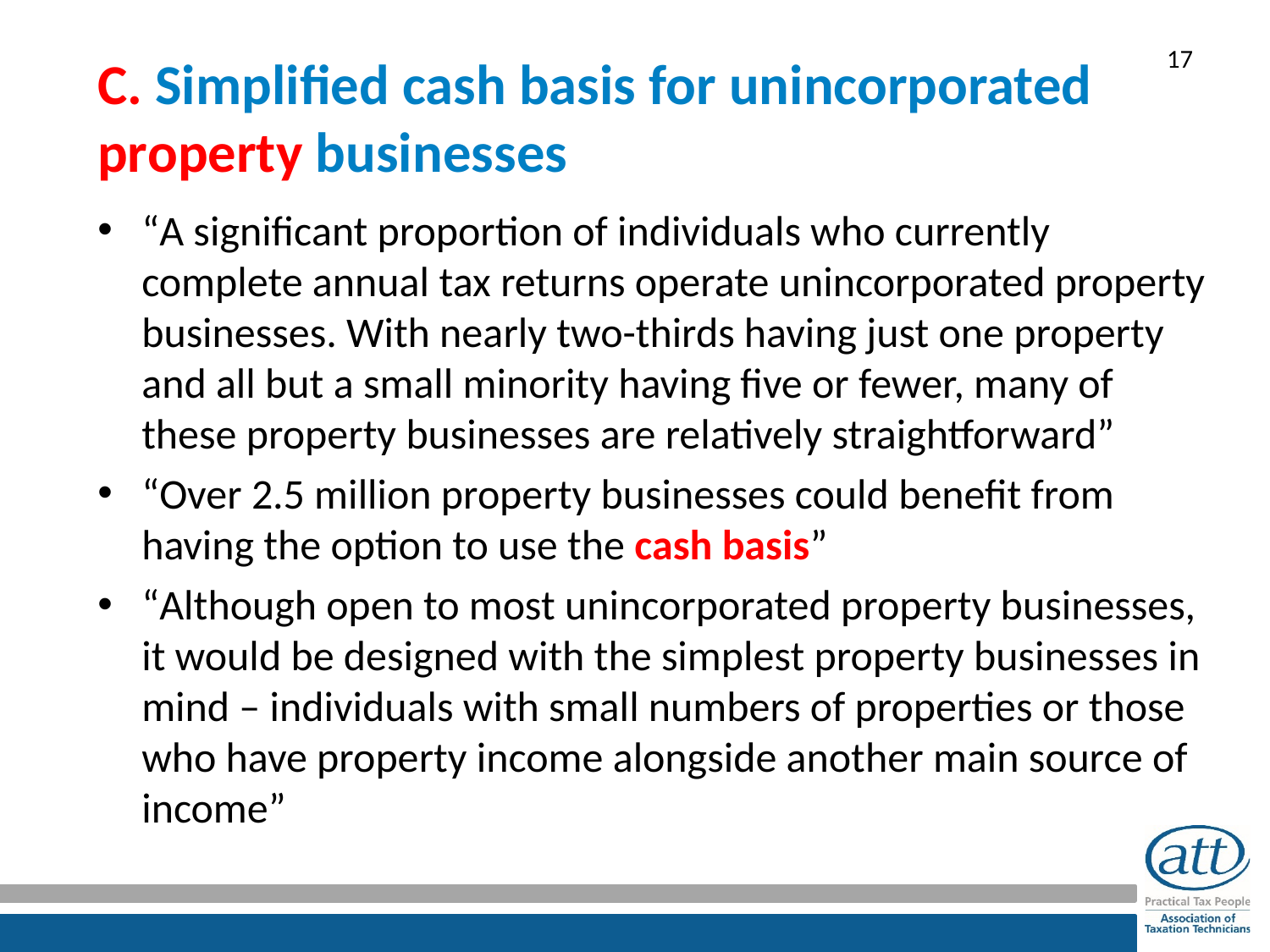

# C. Simplified cash basis for unincorporated property businesses

“A significant proportion of individuals who currently complete annual tax returns operate unincorporated property businesses. With nearly two-thirds having just one property and all but a small minority having five or fewer, many of these property businesses are relatively straightforward”
“Over 2.5 million property businesses could benefit from having the option to use the cash basis”
“Although open to most unincorporated property businesses, it would be designed with the simplest property businesses in mind – individuals with small numbers of properties or those who have property income alongside another main source of income”